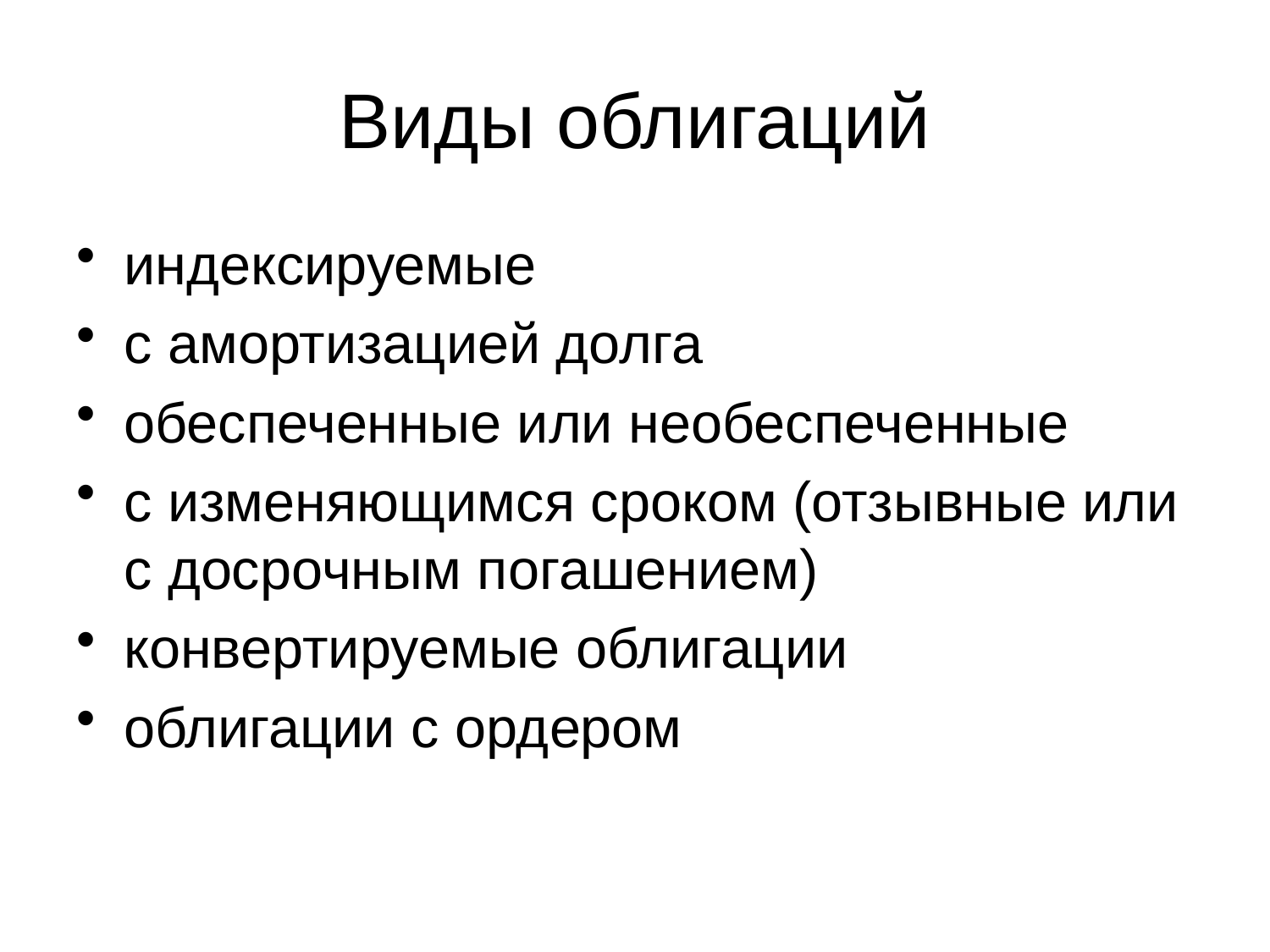

# Виды облигаций
индексируемые
с амортизацией долга
обеспеченные или необеспеченные
с изменяющимся сроком (отзывные или с досрочным погашением)
конвертируемые облигации
облигации с ордером